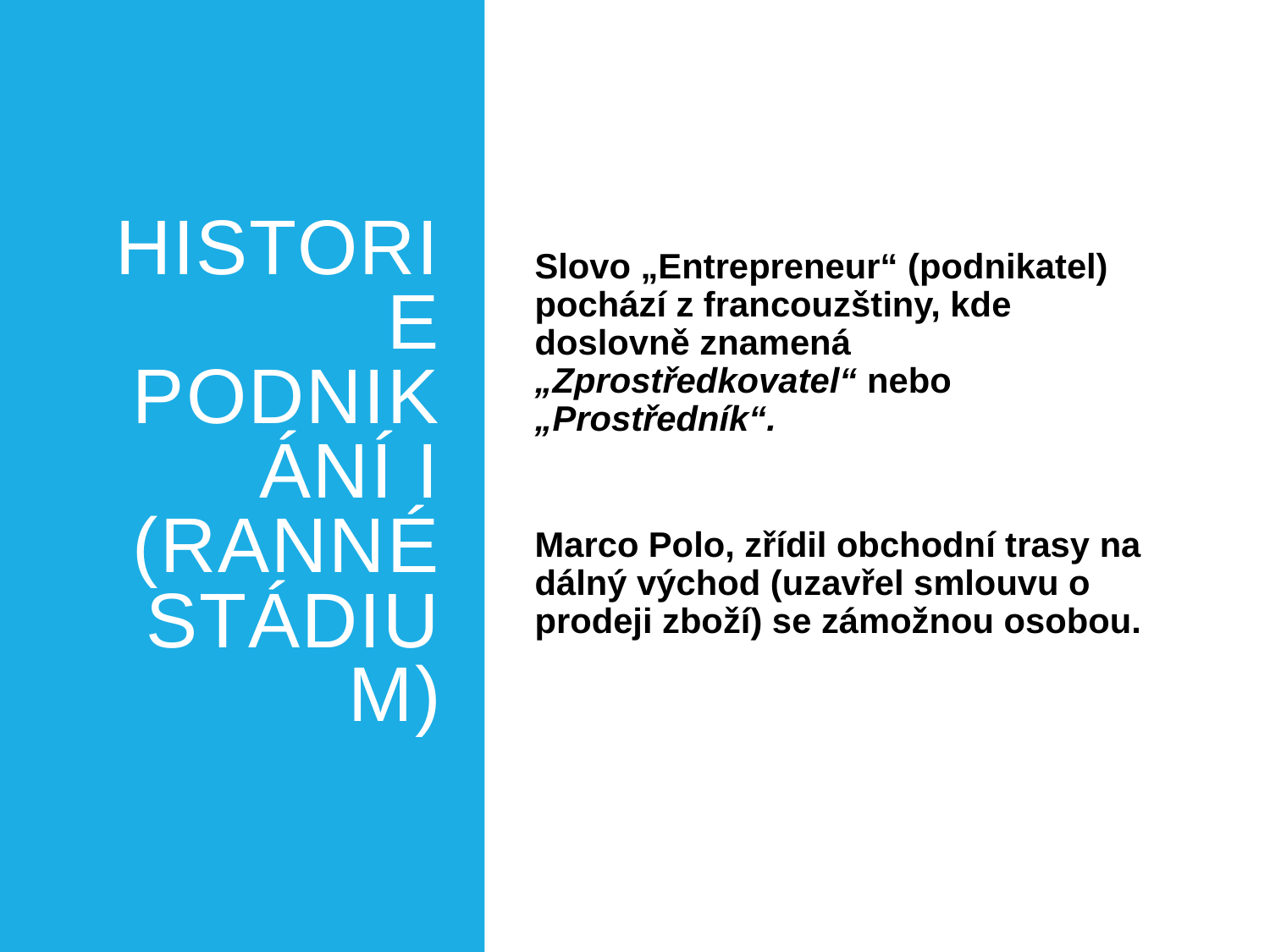

# Historie podnikání I (ranné stádium)
Slovo „Entrepreneur“ (podnikatel) pochází z francouzštiny, kde doslovně znamená „Zprostředkovatel“ nebo „Prostředník“.

Marco Polo, zřídil obchodní trasy na dálný východ (uzavřel smlouvu o prodeji zboží) se zámožnou osobou.